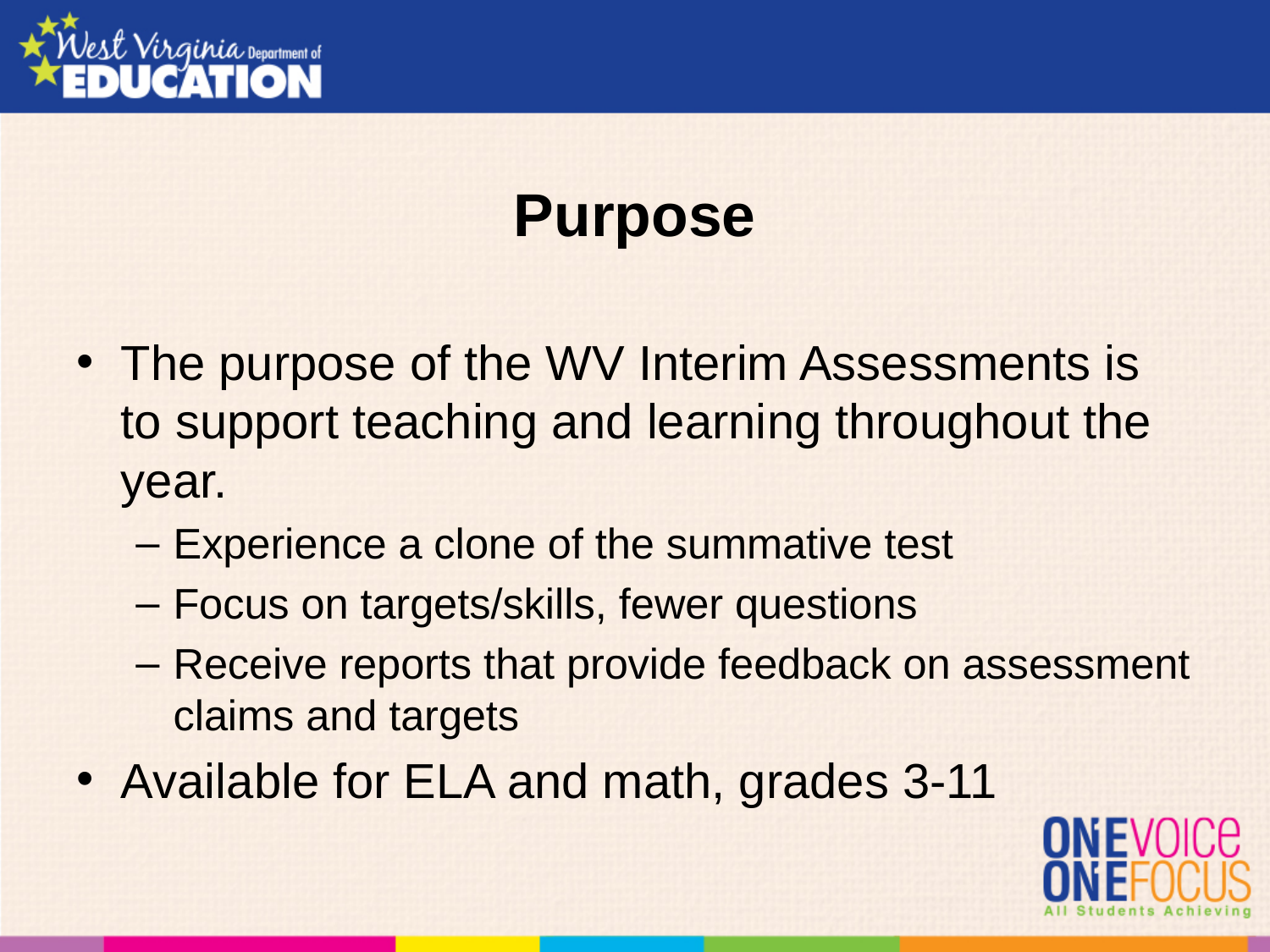

# Purpose
The purpose of the WV Interim Assessments is to support teaching and learning throughout the year.
Experience a clone of the summative test
Focus on targets/skills, fewer questions
Receive reports that provide feedback on assessment claims and targets
Available for ELA and math, grades 3-11